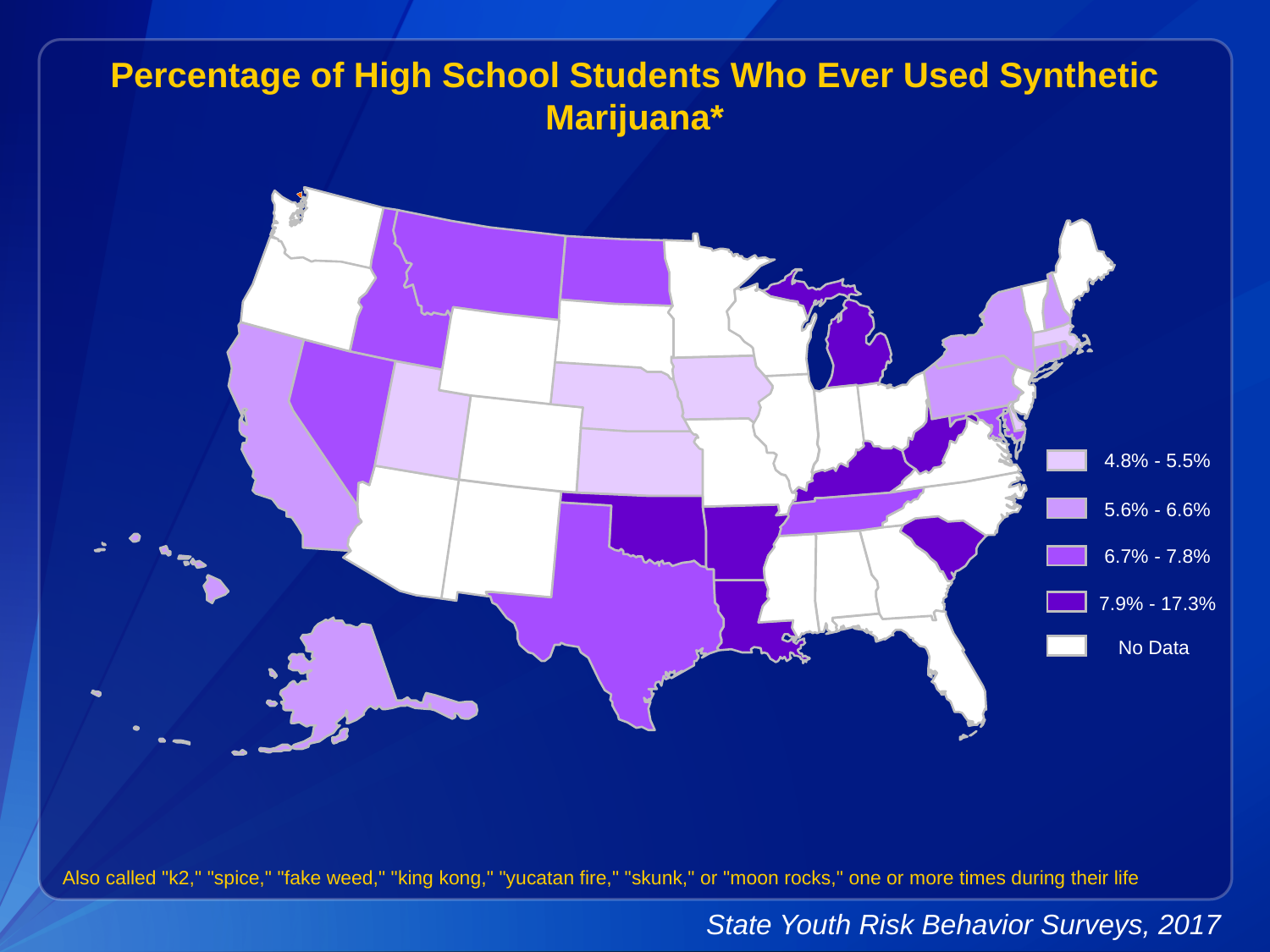

Percentage of High School Students Who Ever Used Synthetic Marijuana*

4.8% - 5.5%

5.6% - 6.6%

6.7% - 7.8%

7.9% - 17.3%

No Data

Also called "k2," "spice," "fake weed," "king kong," "yucatan fire," "skunk," or "moon rocks," one or more times during their life
State Youth Risk Behavior Surveys, 2017